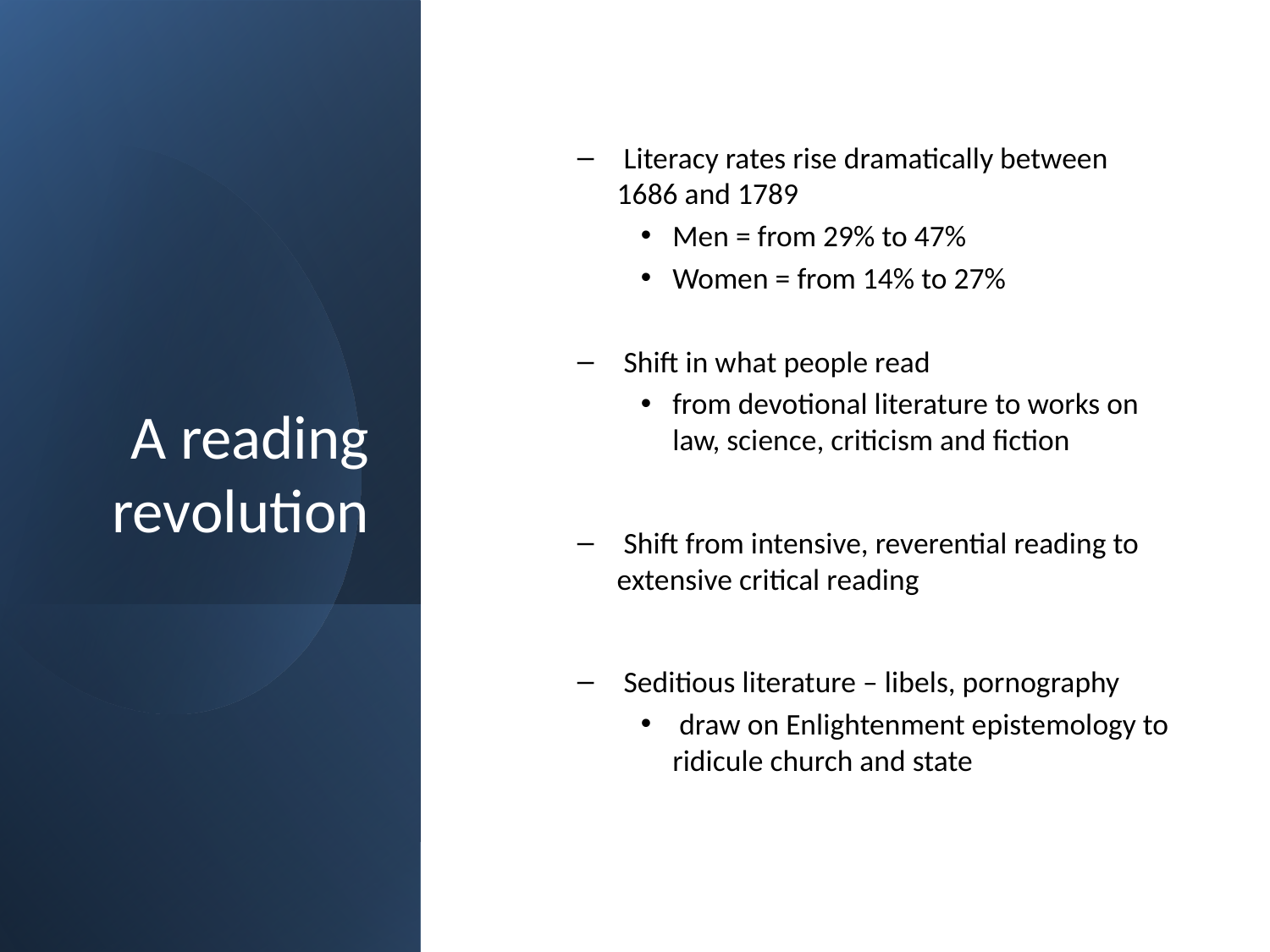

# A reading revolution

 Literacy rates rise dramatically between 1686 and 1789
Men = from 29% to 47%
Women = from 14% to 27%

 Shift in what people read
from devotional literature to works on law, science, criticism and fiction

 Shift from intensive, reverential reading to extensive critical reading

 Seditious literature – libels, pornography
 draw on Enlightenment epistemology to ridicule church and state